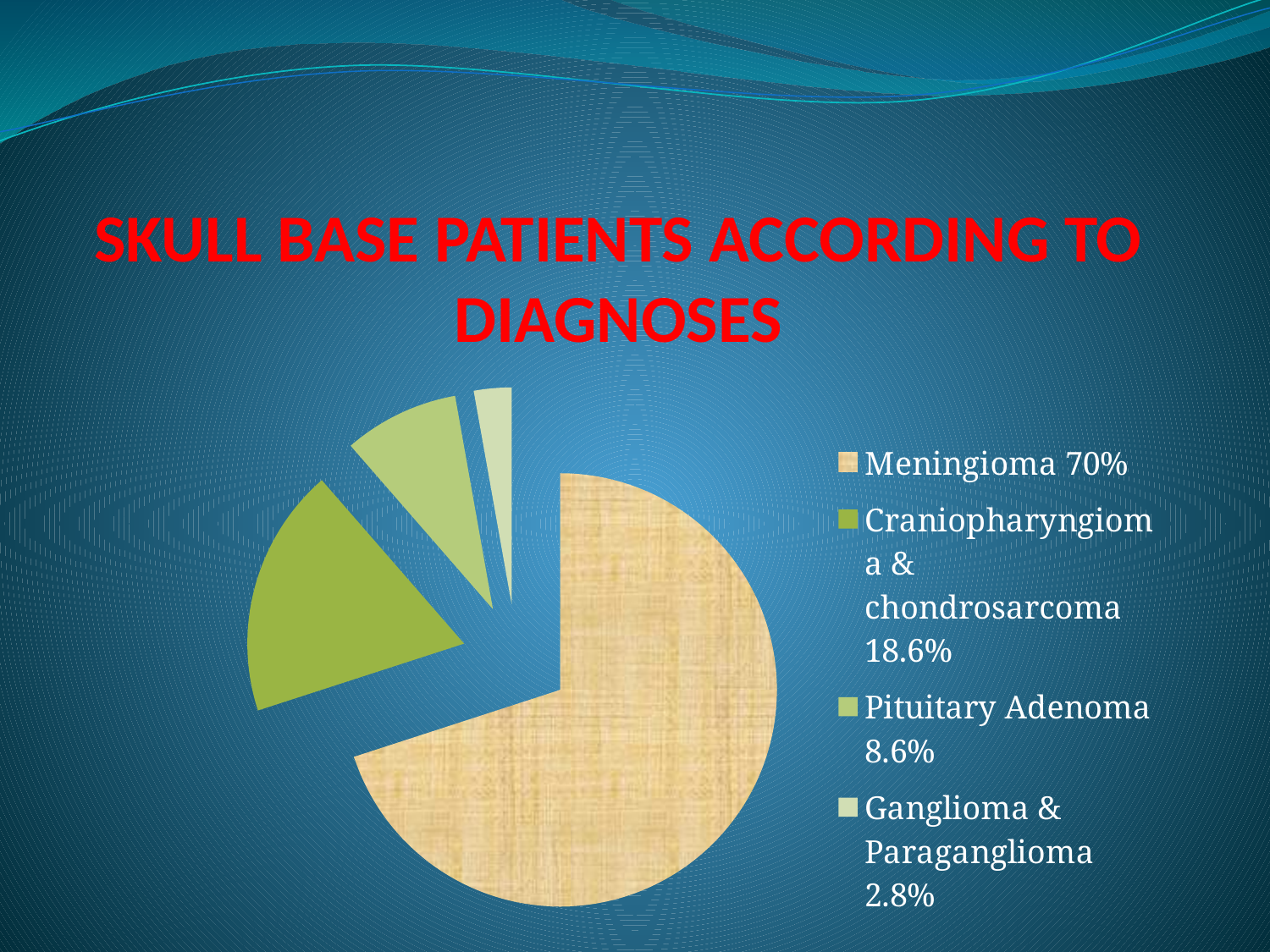

# SKULL BASE PATIENTS ACCORDING TO DIAGNOSES

### Chart

| Category | Sales |
|---|---|
| Meningioma 70% | 70.0 |
| Craniopharyngioma & chondrosarcoma 18.6% | 18.6 |
| Pituitary Adenoma 8.6% | 8.6 |
| Ganglioma & Paraganglioma 2.8% | 2.8 |